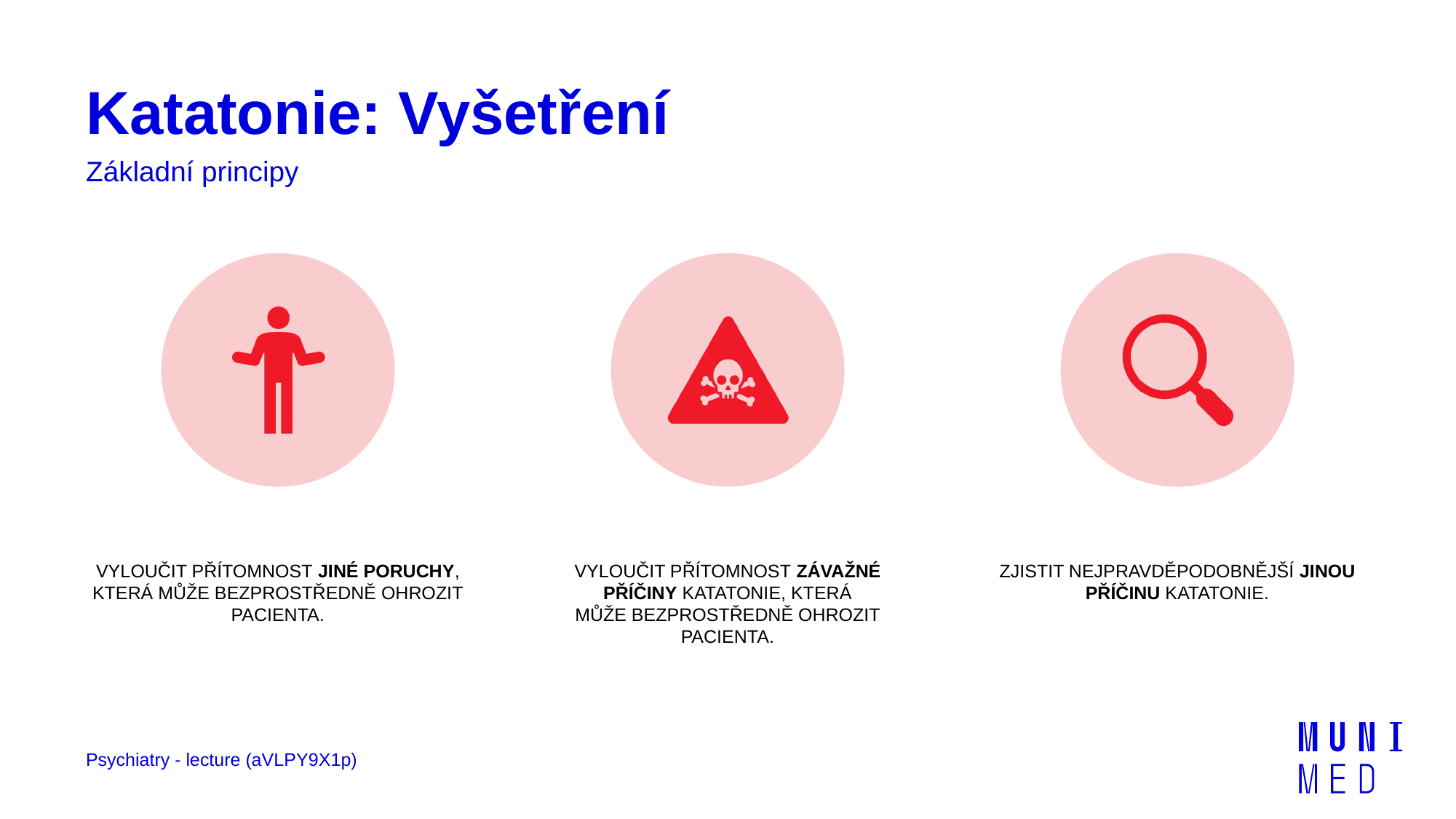

# Katatonie: Vyšetření
Základní principy
Vyloučit přítomnost jiné poruchy, která může bezprostředně ohrozit pacienta.
Vyloučit přítomnost závažné příčiny katatonie, která může bezprostředně ohrozit pacienta.
Zjistit nejpravděpodobnější jinou příčinu katatonie.
Psychiatry - lecture (aVLPY9X1p)